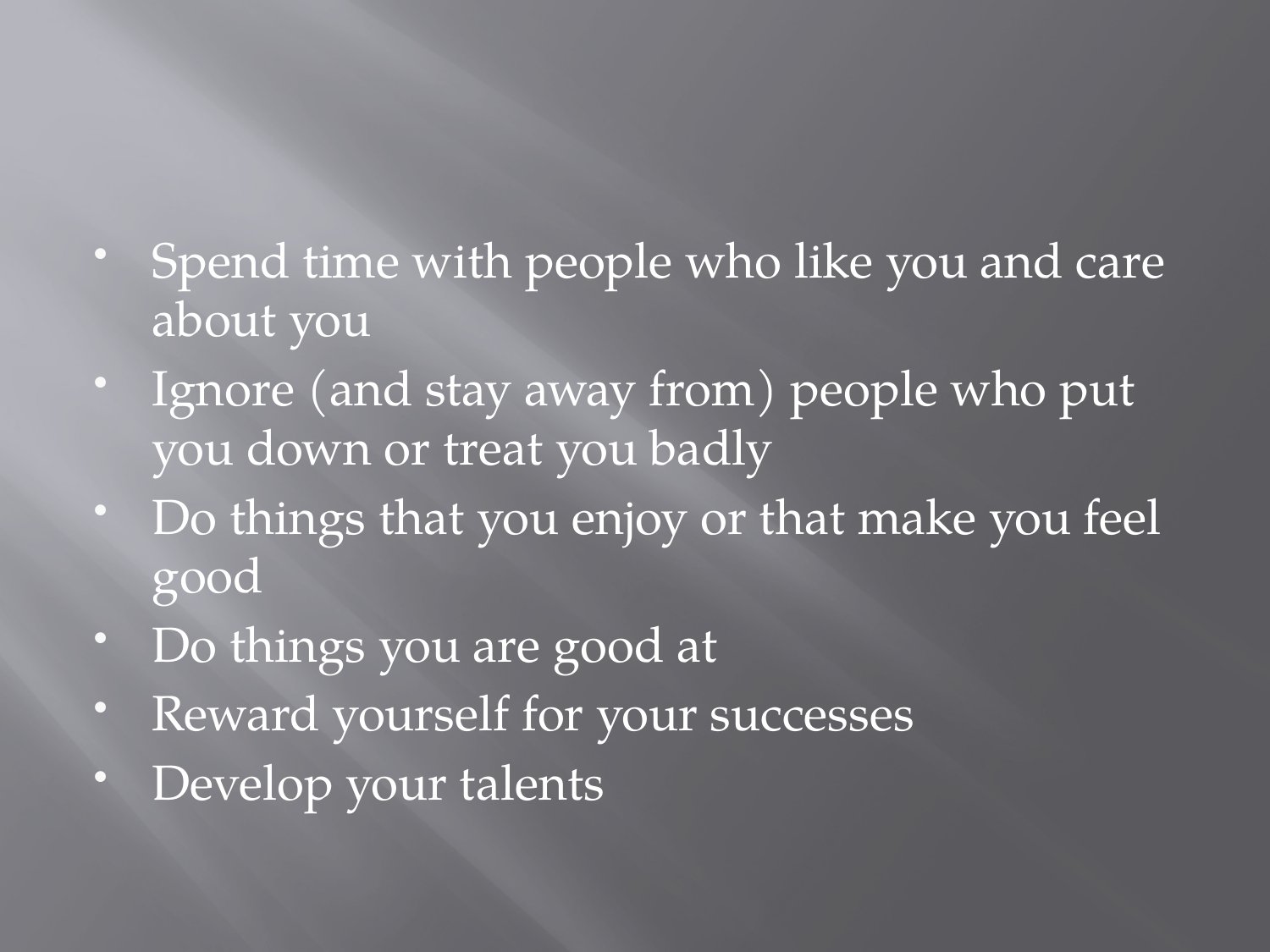

#
Spend time with people who like you and care about you
Ignore (and stay away from) people who put you down or treat you badly
Do things that you enjoy or that make you feel good
Do things you are good at
Reward yourself for your successes
Develop your talents